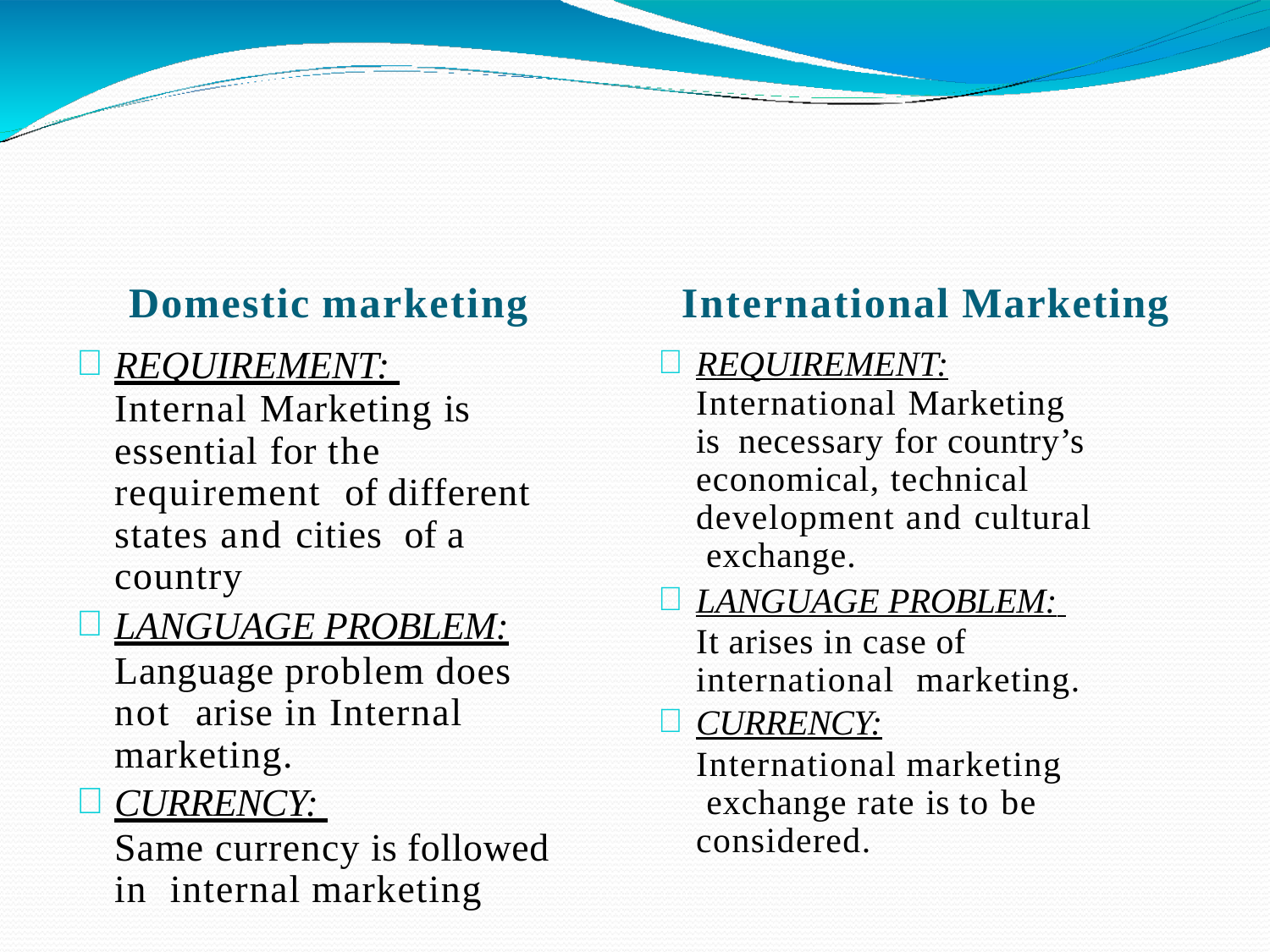

International Marketing
REQUIREMENT:
International Marketing is  necessary for country’s  economical, technical  development and cultural  exchange.
LANGUAGE PROBLEM:
It arises in case of international  marketing.
CURRENCY:
International marketing  exchange rate is to be  considered.
# Domestic marketing
REQUIREMENT:
Internal Marketing is  essential for the requirement  of different states and cities  of a country
LANGUAGE PROBLEM:
Language problem does not  arise in Internal marketing.
CURRENCY:
Same currency is followed in  internal marketing